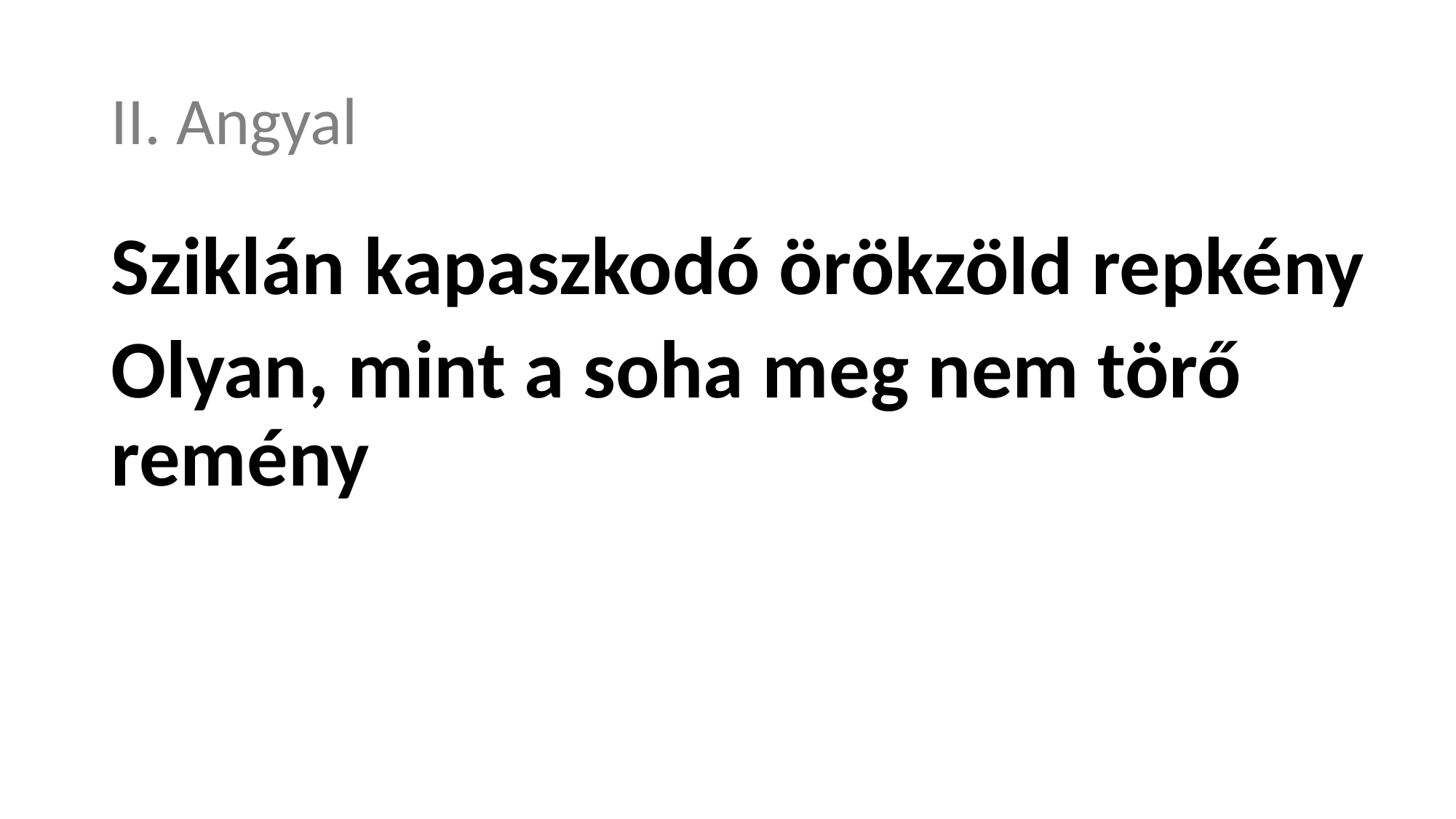

# II. Angyal
Sziklán kapaszkodó örökzöld repkény
Olyan, mint a soha meg nem törő remény